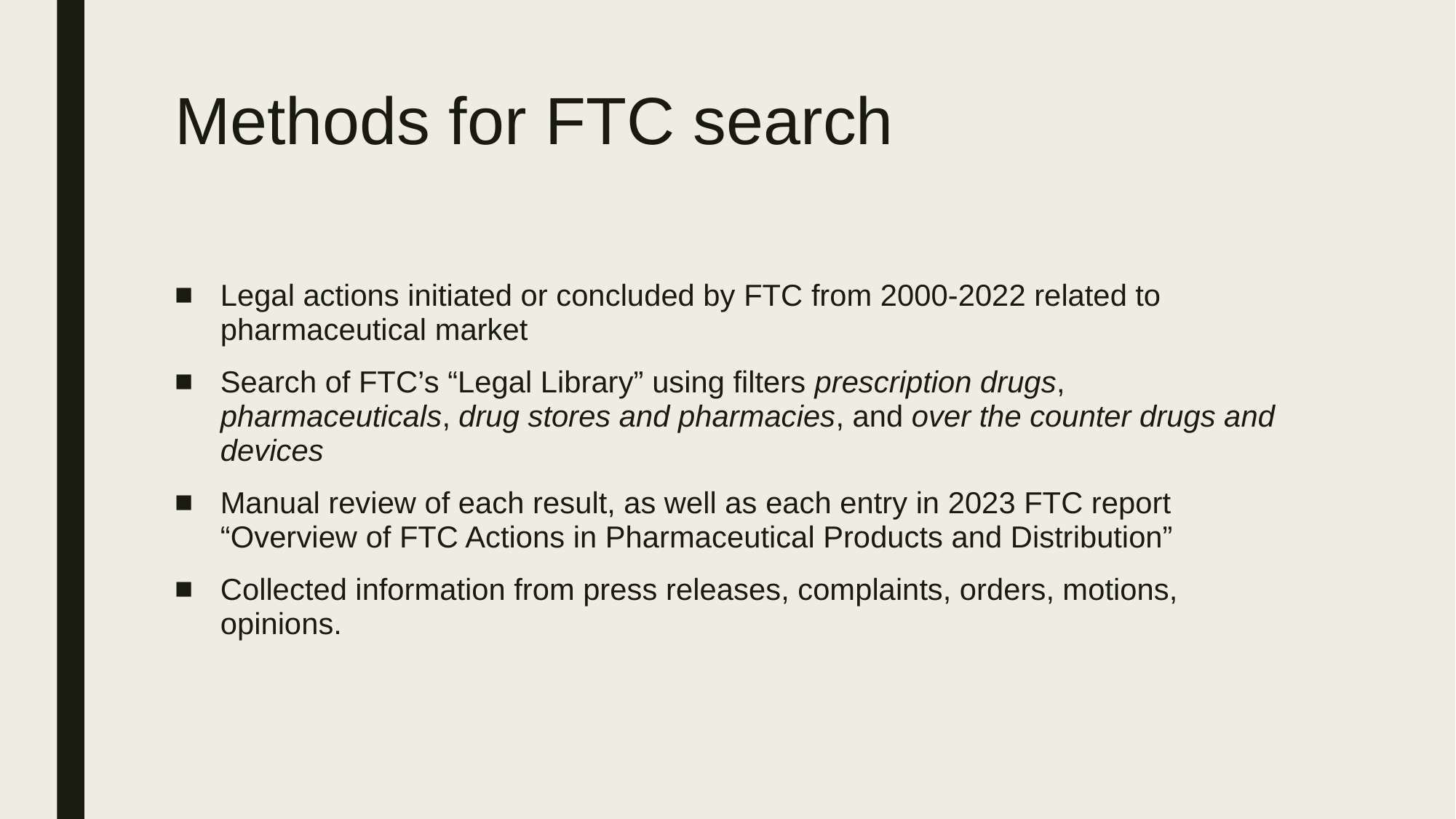

# Methods for FTC search
Legal actions initiated or concluded by FTC from 2000-2022 related to pharmaceutical market
Search of FTC’s “Legal Library” using filters prescription drugs, pharmaceuticals, drug stores and pharmacies, and over the counter drugs and devices
Manual review of each result, as well as each entry in 2023 FTC report “Overview of FTC Actions in Pharmaceutical Products and Distribution”
Collected information from press releases, complaints, orders, motions, opinions.